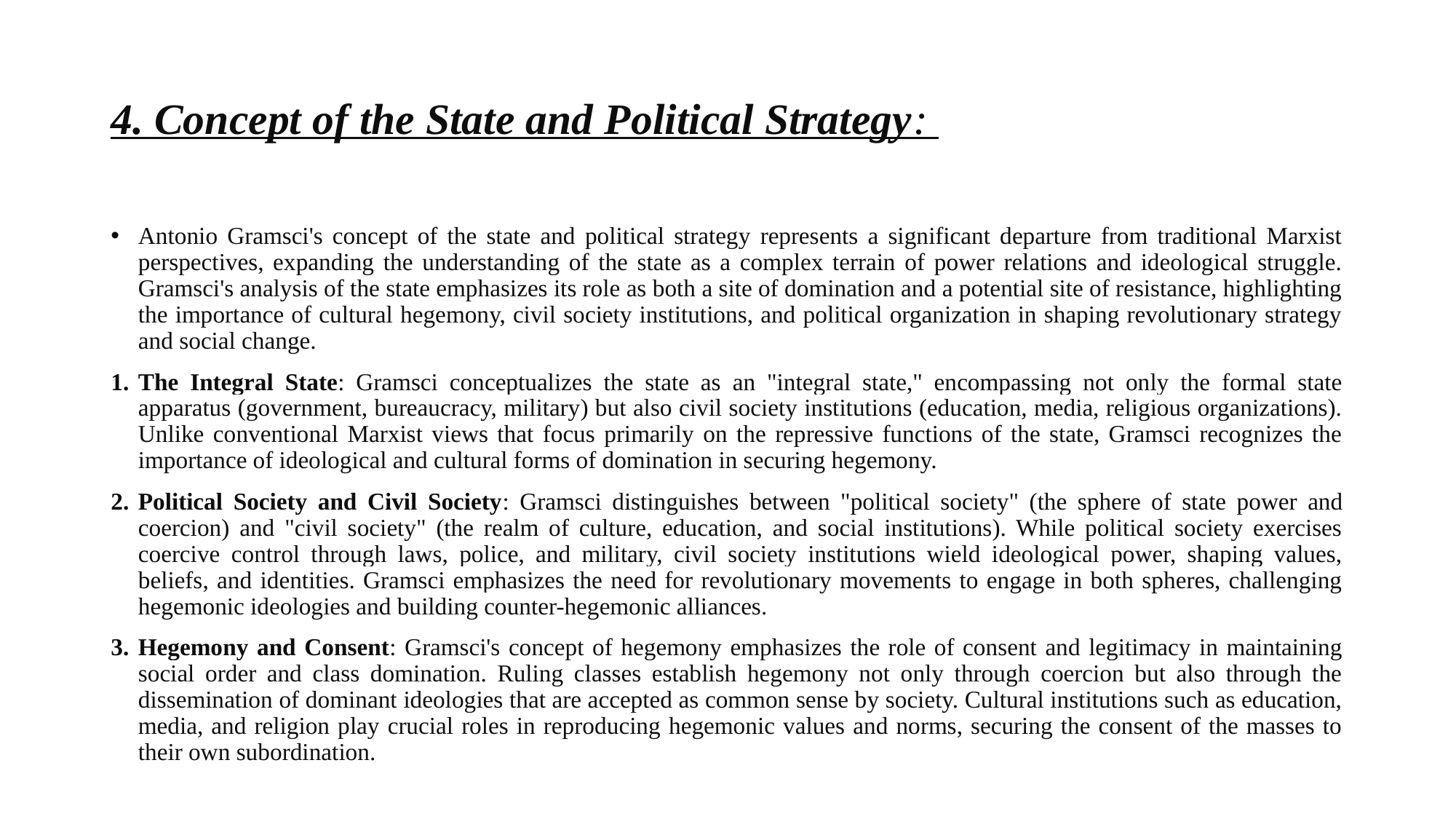

# 4. Concept of the State and Political Strategy:
Antonio Gramsci's concept of the state and political strategy represents a significant departure from traditional Marxist perspectives, expanding the understanding of the state as a complex terrain of power relations and ideological struggle. Gramsci's analysis of the state emphasizes its role as both a site of domination and a potential site of resistance, highlighting the importance of cultural hegemony, civil society institutions, and political organization in shaping revolutionary strategy and social change.
The Integral State: Gramsci conceptualizes the state as an "integral state," encompassing not only the formal state apparatus (government, bureaucracy, military) but also civil society institutions (education, media, religious organizations). Unlike conventional Marxist views that focus primarily on the repressive functions of the state, Gramsci recognizes the importance of ideological and cultural forms of domination in securing hegemony.
Political Society and Civil Society: Gramsci distinguishes between "political society" (the sphere of state power and coercion) and "civil society" (the realm of culture, education, and social institutions). While political society exercises coercive control through laws, police, and military, civil society institutions wield ideological power, shaping values, beliefs, and identities. Gramsci emphasizes the need for revolutionary movements to engage in both spheres, challenging hegemonic ideologies and building counter-hegemonic alliances.
Hegemony and Consent: Gramsci's concept of hegemony emphasizes the role of consent and legitimacy in maintaining social order and class domination. Ruling classes establish hegemony not only through coercion but also through the dissemination of dominant ideologies that are accepted as common sense by society. Cultural institutions such as education, media, and religion play crucial roles in reproducing hegemonic values and norms, securing the consent of the masses to their own subordination.